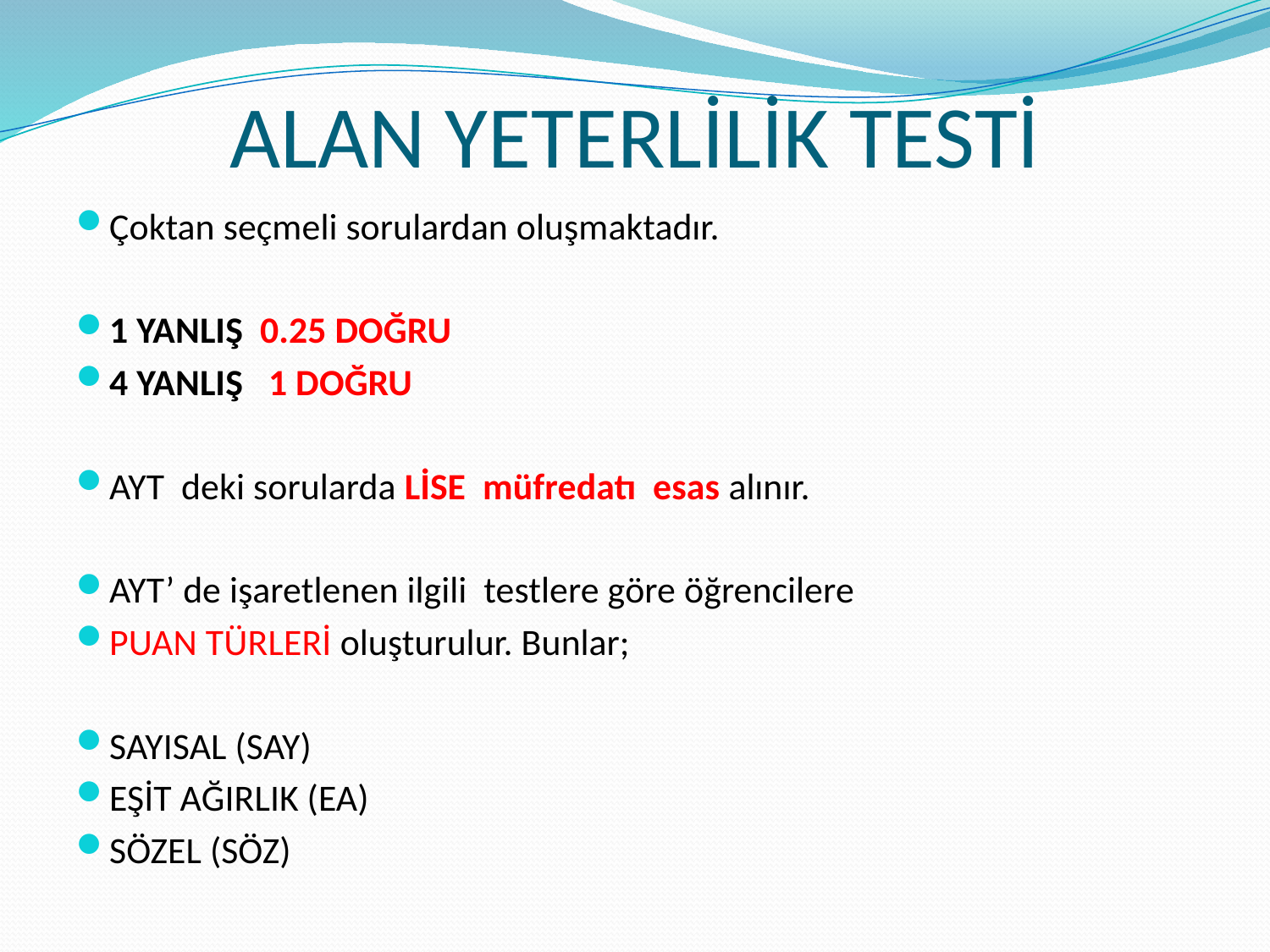

# ALAN YETERLİLİK TESTİ
Çoktan seçmeli sorulardan oluşmaktadır.

1 YANLIŞ  0.25 DOĞRU
4 YANLIŞ   1 DOĞRU

AYT  deki sorularda LİSE  müfredatı  esas alınır.

AYT’ de işaretlenen ilgili  testlere göre öğrencilere
PUAN TÜRLERİ oluşturulur. Bunlar;

SAYISAL (SAY)
EŞİT AĞIRLIK (EA)
SÖZEL (SÖZ)